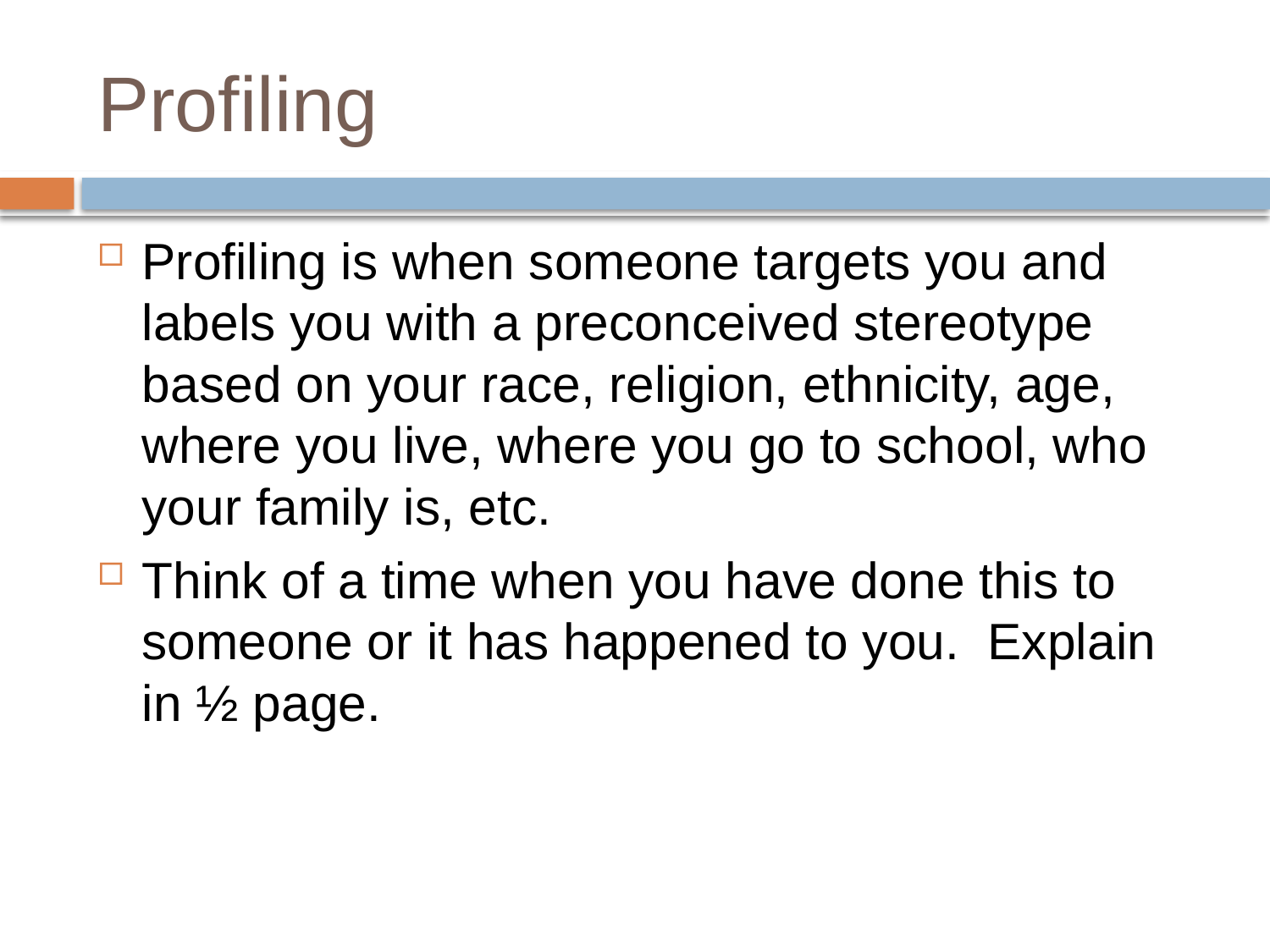

# Profiling
Profiling is when someone targets you and labels you with a preconceived stereotype based on your race, religion, ethnicity, age, where you live, where you go to school, who your family is, etc.
Think of a time when you have done this to someone or it has happened to you.  Explain in ½ page.